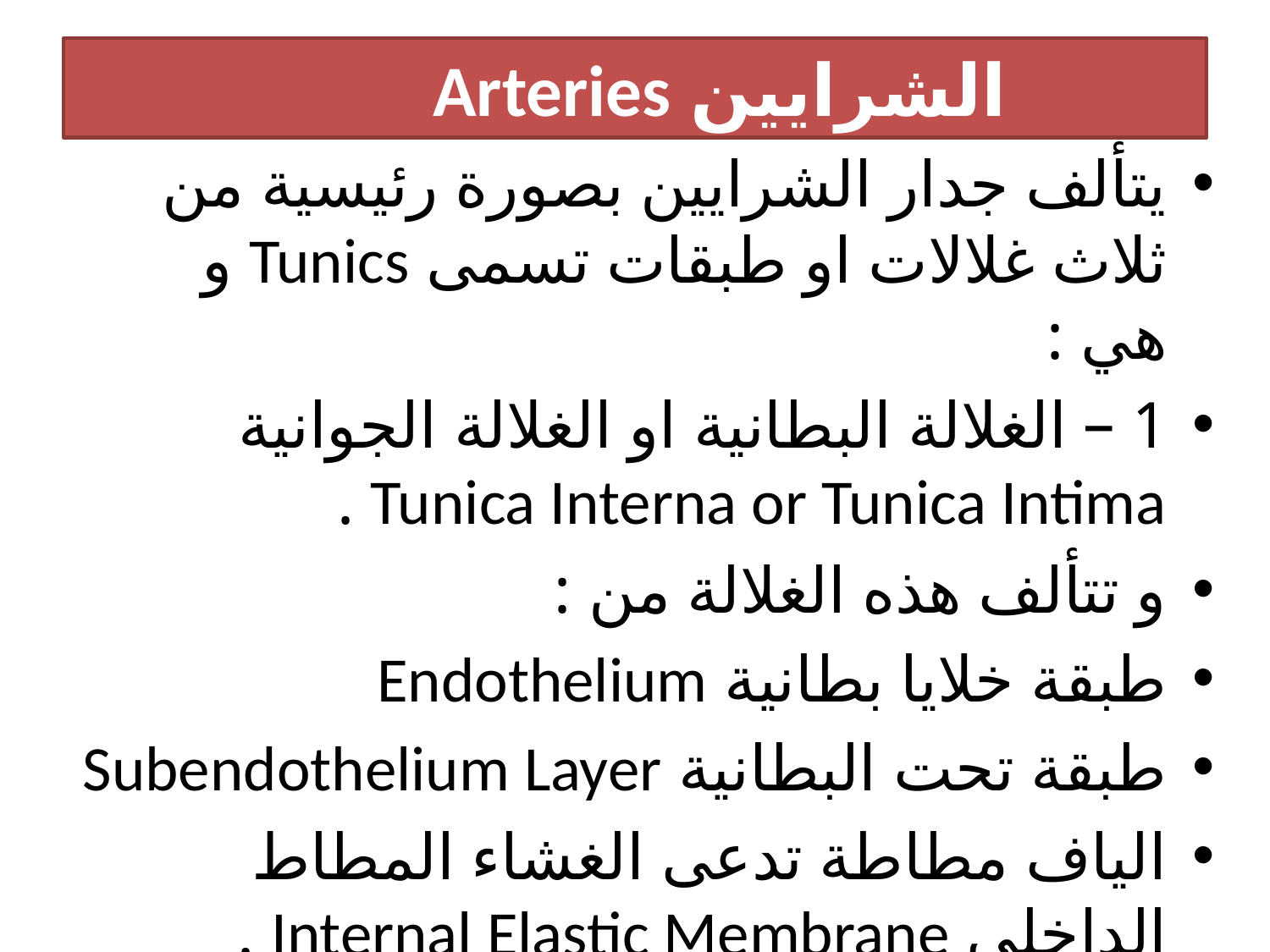

# الشرايين Arteries
يتألف جدار الشرايين بصورة رئيسية من ثلاث غلالات او طبقات تسمى Tunics و هي :
1 – الغلالة البطانية او الغلالة الجوانية Tunica Interna or Tunica Intima .
و تتألف هذه الغلالة من :
طبقة خلايا بطانية Endothelium
طبقة تحت البطانية Subendothelium Layer
الياف مطاطة تدعى الغشاء المطاط الداخلي Internal Elastic Membrane .